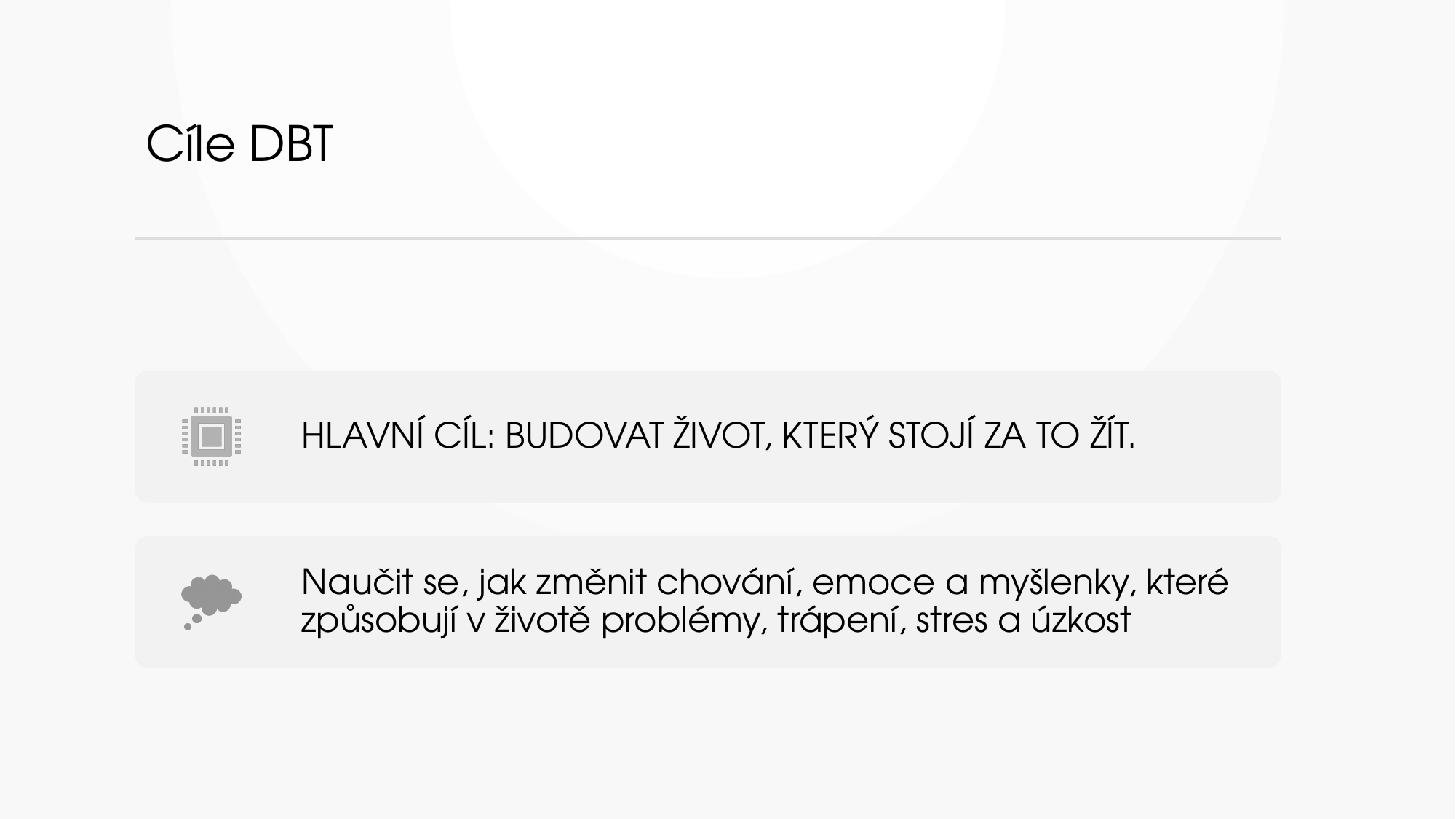

# Cíle DBT

HLAVNÍ CÍL: BUDOVAT ŽIVOT, KTERÝ STOJÍ ZA TO ŽÍT.
Naučit se, jak změnit chování, emoce a myšlenky, které způsobují v životě problémy, trápení, stres a úzkost